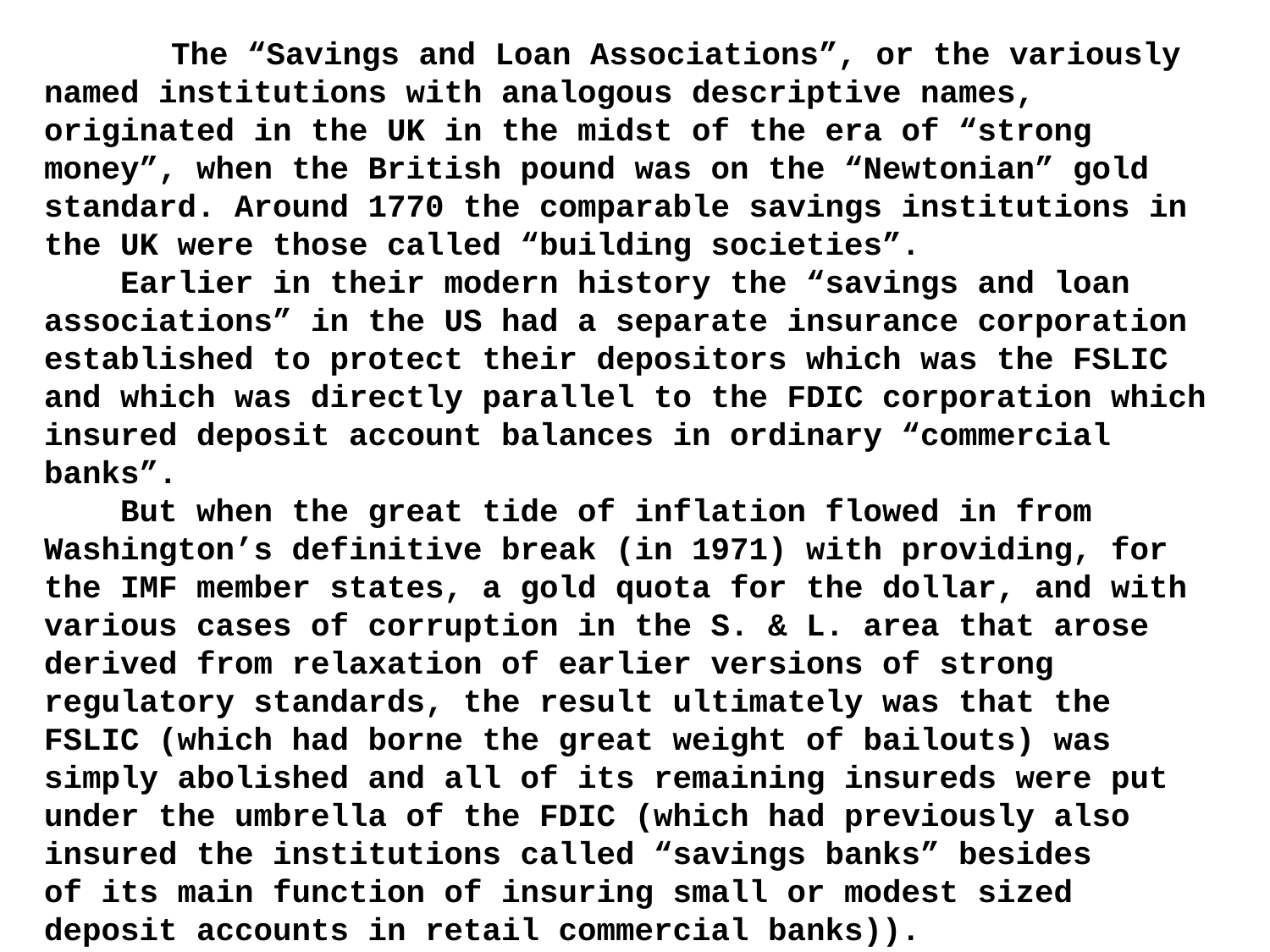

The “Savings and Loan Associations”, or the variously named institutions with analogous descriptive names, originated in the UK in the midst of the era of “strong money”, when the British pound was on the “Newtonian” gold standard. Around 1770 the comparable savings institutions in the UK were those called “building societies”.
    Earlier in their modern history the “savings and loan associations” in the US had a separate insurance corporation established to protect their depositors which was the FSLIC and which was directly parallel to the FDIC corporation which insured deposit account balances in ordinary “commercial banks”.
    But when the great tide of inflation flowed in from Washington’s definitive break (in 1971) with providing, for the IMF member states, a gold quota for the dollar, and with various cases of corruption in the S. & L. area that arose derived from relaxation of earlier versions of strong regulatory standards, the result ultimately was that the  FSLIC (which had borne the great weight of bailouts) was simply abolished and all of its remaining insureds were put under the umbrella of the FDIC (which had previously also insured the institutions called “savings banks” besides      of its main function of insuring small or modest sized  deposit accounts in retail commercial banks)).